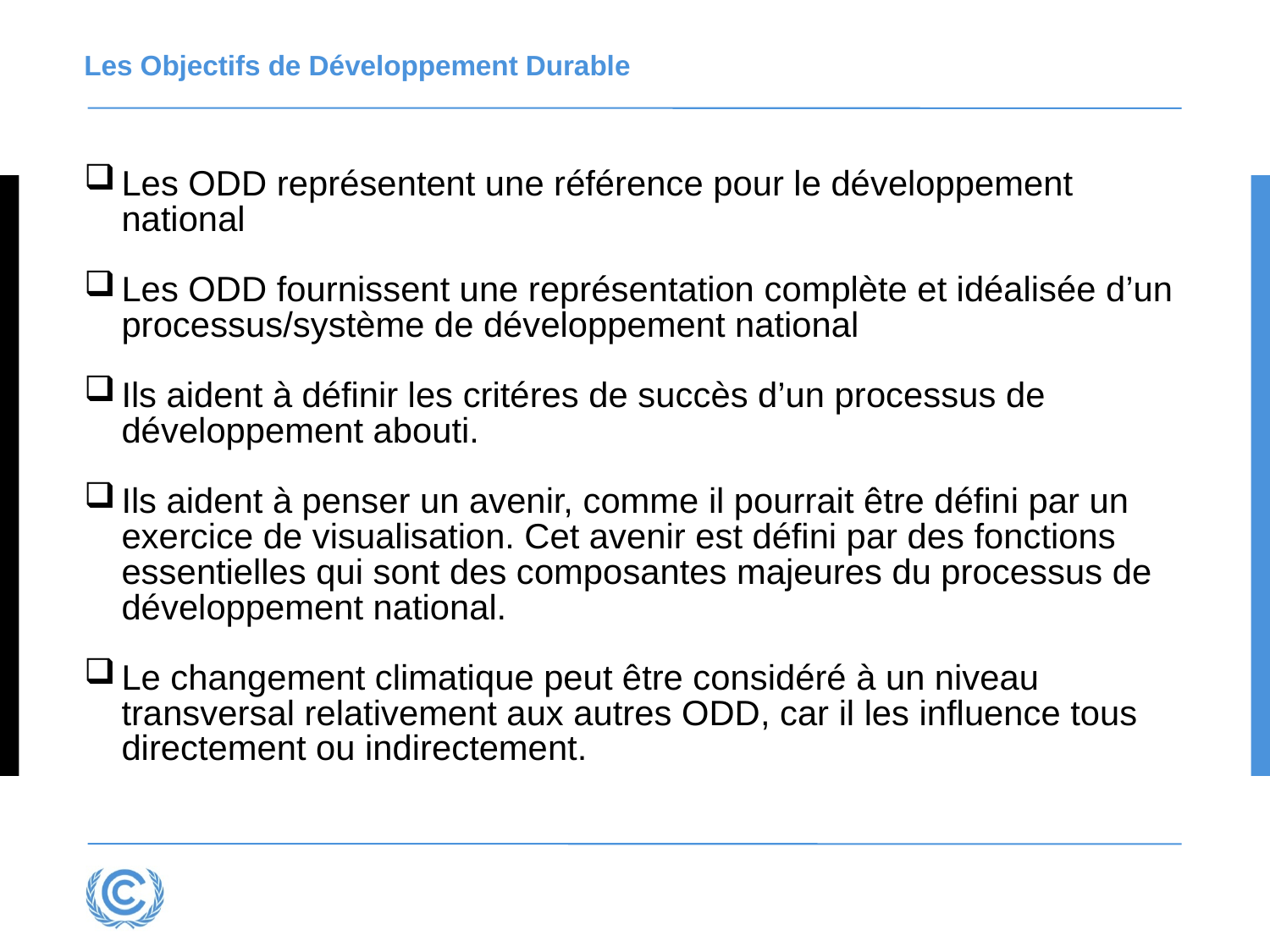

# Les Objectifs de Développement Durable
Les ODD représentent une référence pour le développement national

Les ODD fournissent une représentation complète et idéalisée d’un processus/système de développement national

Ils aident à définir les critéres de succès d’un processus de développement abouti.

Ils aident à penser un avenir, comme il pourrait être défini par un exercice de visualisation. Cet avenir est défini par des fonctions essentielles qui sont des composantes majeures du processus de développement national.

Le changement climatique peut être considéré à un niveau transversal relativement aux autres ODD, car il les influence tous directement ou indirectement.